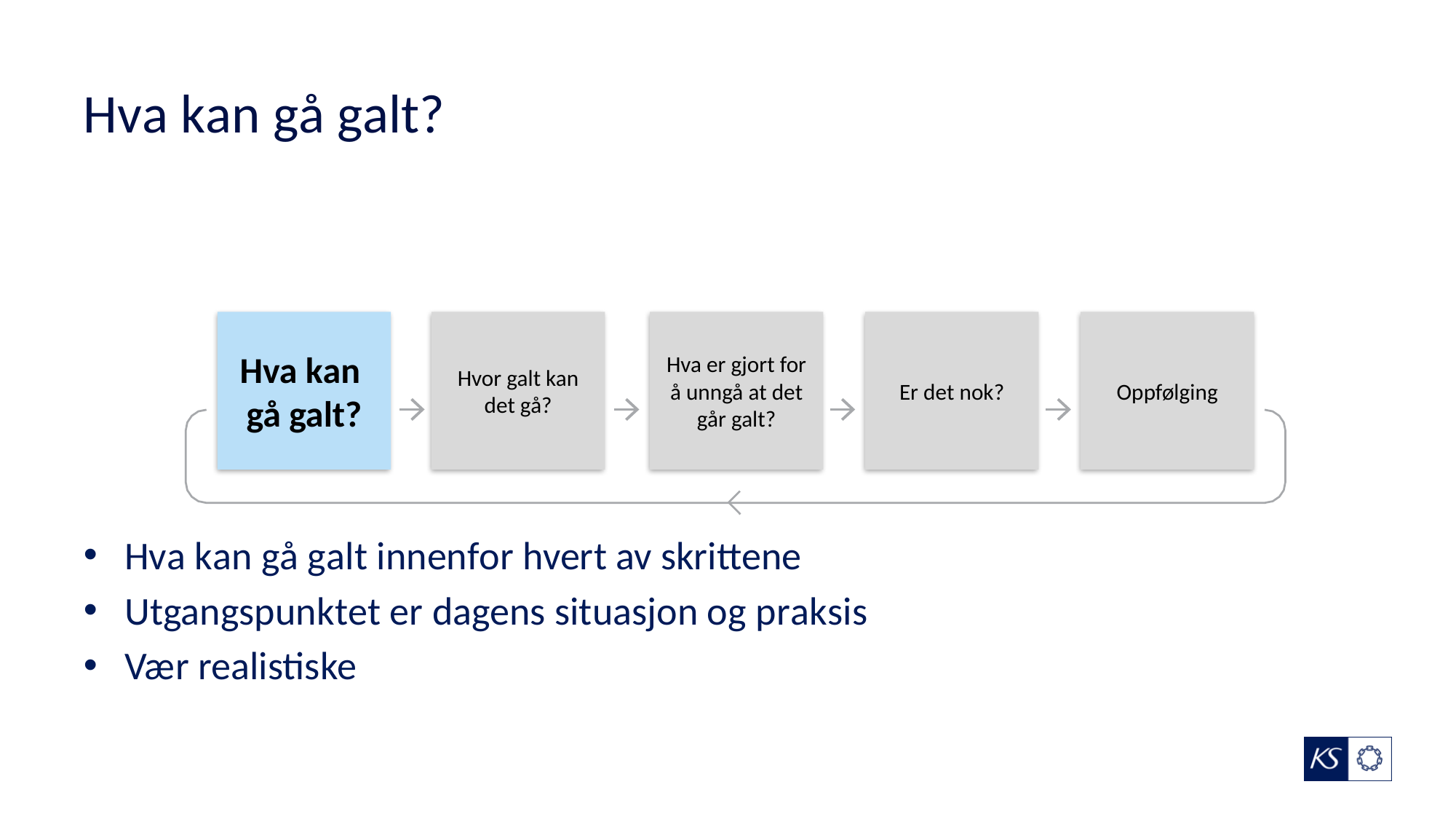

# Hva kan gå galt?
Hva kan
gå galt?
Hvor galt kan det gå?
Hva er gjort for å unngå at det går galt?
Er det nok?
Oppfølging

Hva kan gå galt innenfor hvert av skrittene
Utgangspunktet er dagens situasjon og praksis
Vær realistiske